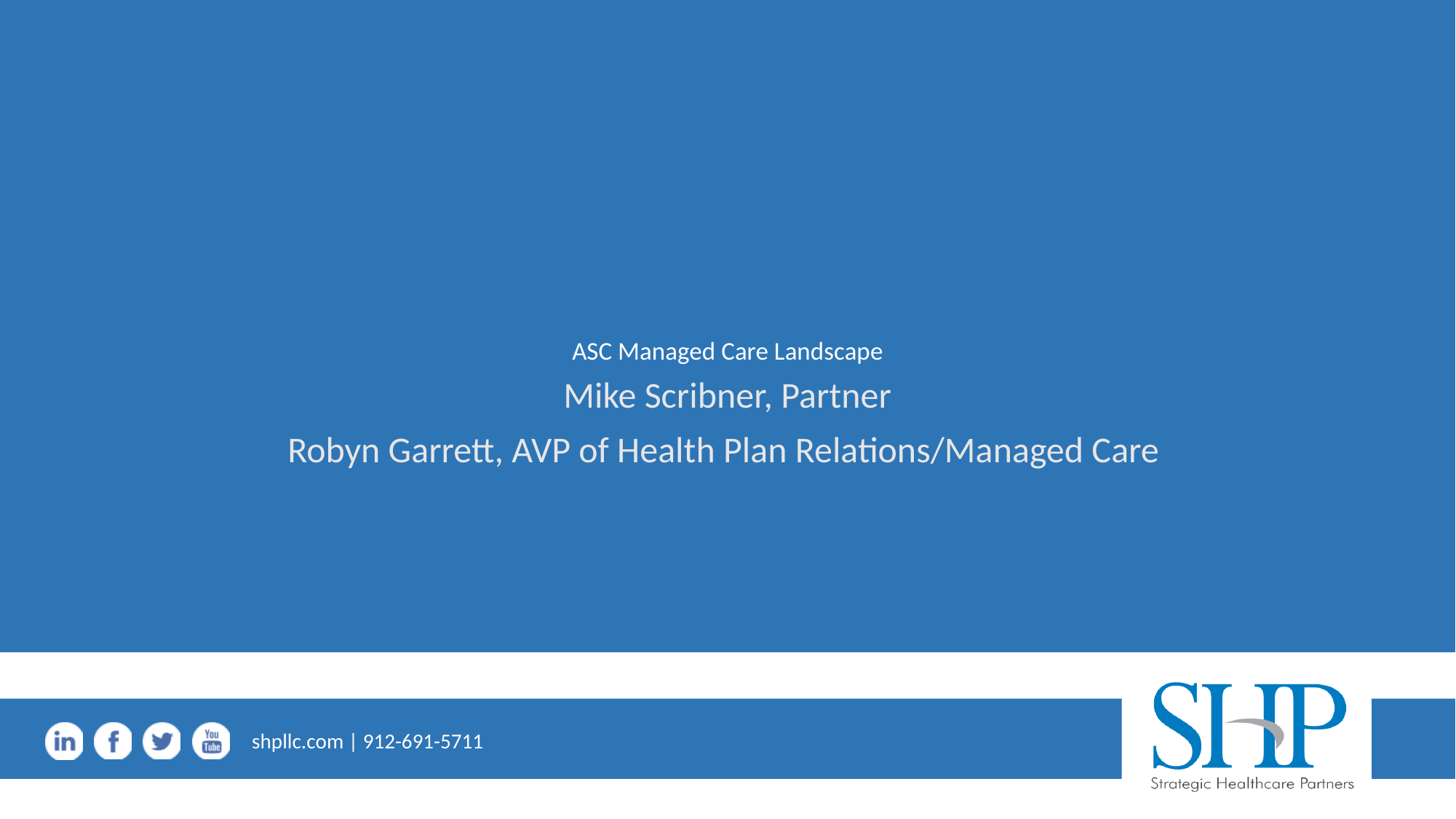

# ASC Managed Care Landscape
Mike Scribner, Partner
Robyn Garrett, AVP of Health Plan Relations/Managed Care